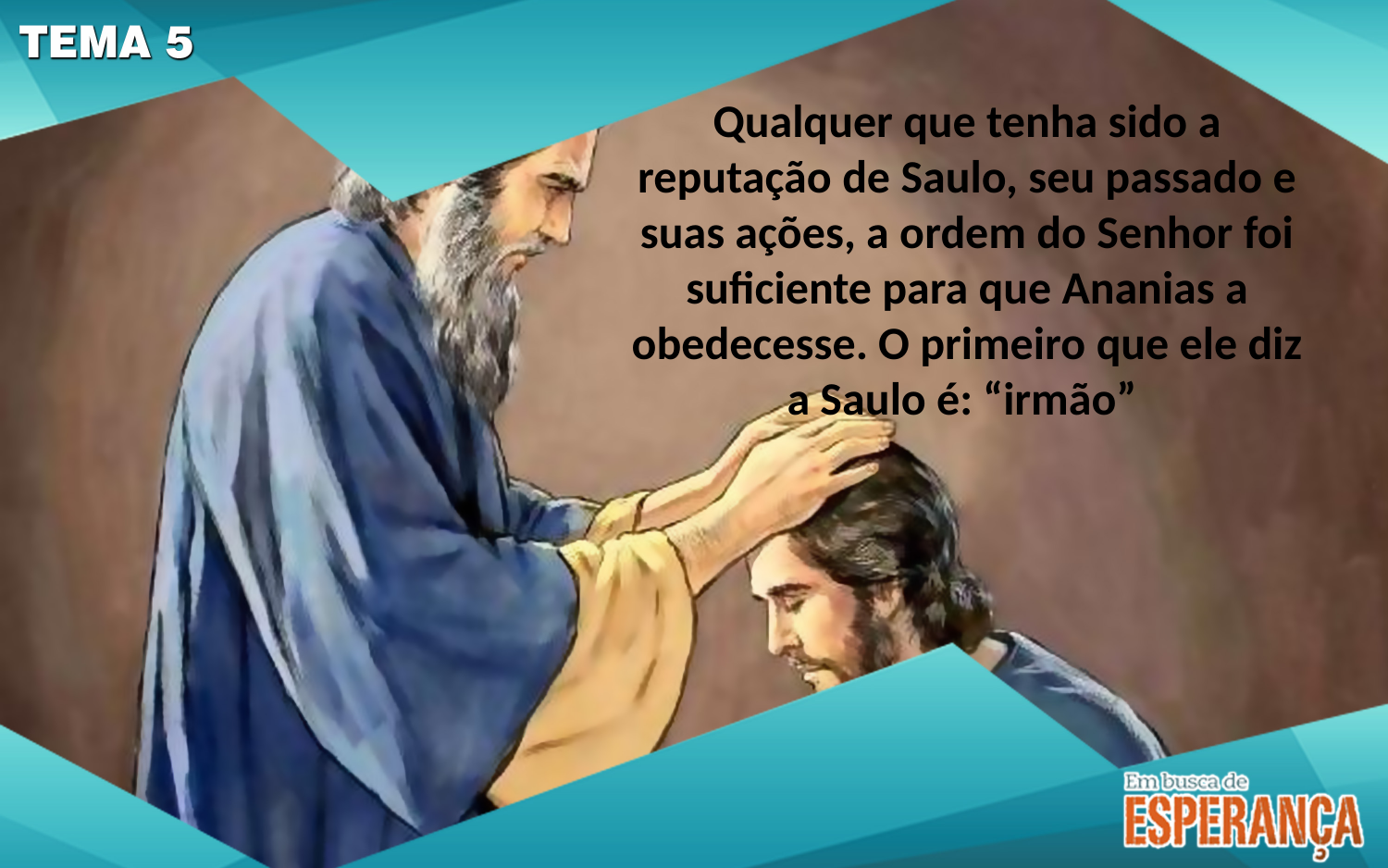

Qualquer que tenha sido a reputação de Saulo, seu passado e suas ações, a ordem do Senhor foi suficiente para que Ananias a obedecesse. O primeiro que ele diz a Saulo é: “irmão”